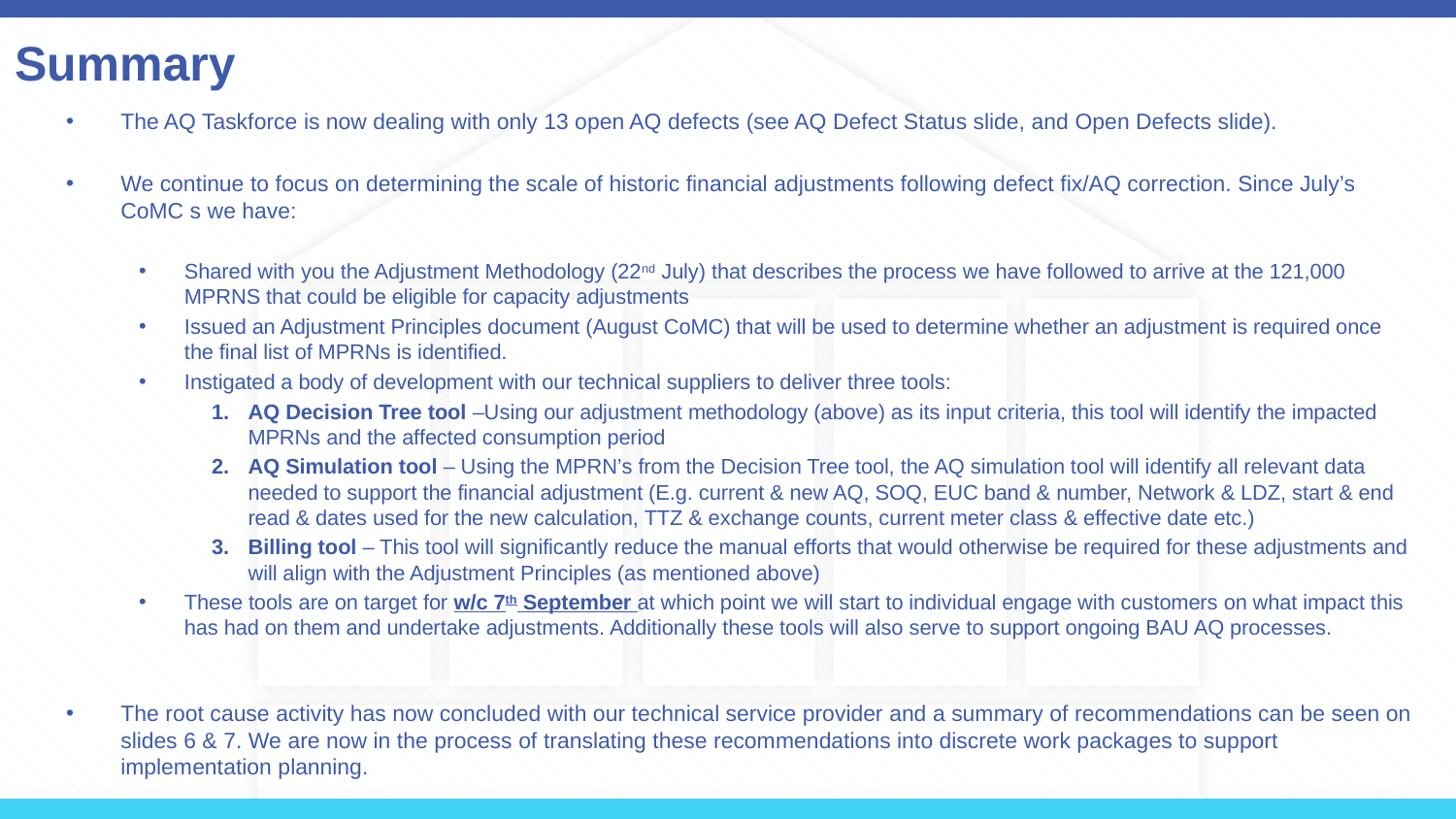

# Summary
The AQ Taskforce is now dealing with only 13 open AQ defects (see AQ Defect Status slide, and Open Defects slide).

We continue to focus on determining the scale of historic financial adjustments following defect fix/AQ correction. Since July’s CoMC s we have:

Shared with you the Adjustment Methodology (22nd July) that describes the process we have followed to arrive at the 121,000 MPRNS that could be eligible for capacity adjustments
Issued an Adjustment Principles document (August CoMC) that will be used to determine whether an adjustment is required once the final list of MPRNs is identified.
Instigated a body of development with our technical suppliers to deliver three tools:
AQ Decision Tree tool –Using our adjustment methodology (above) as its input criteria, this tool will identify the impacted MPRNs and the affected consumption period
AQ Simulation tool – Using the MPRN’s from the Decision Tree tool, the AQ simulation tool will identify all relevant data needed to support the financial adjustment (E.g. current & new AQ, SOQ, EUC band & number, Network & LDZ, start & end read & dates used for the new calculation, TTZ & exchange counts, current meter class & effective date etc.)
Billing tool – This tool will significantly reduce the manual efforts that would otherwise be required for these adjustments and will align with the Adjustment Principles (as mentioned above)
These tools are on target for w/c 7th September at which point we will start to individual engage with customers on what impact this has had on them and undertake adjustments. Additionally these tools will also serve to support ongoing BAU AQ processes.

The root cause activity has now concluded with our technical service provider and a summary of recommendations can be seen on slides 6 & 7. We are now in the process of translating these recommendations into discrete work packages to support implementation planning.